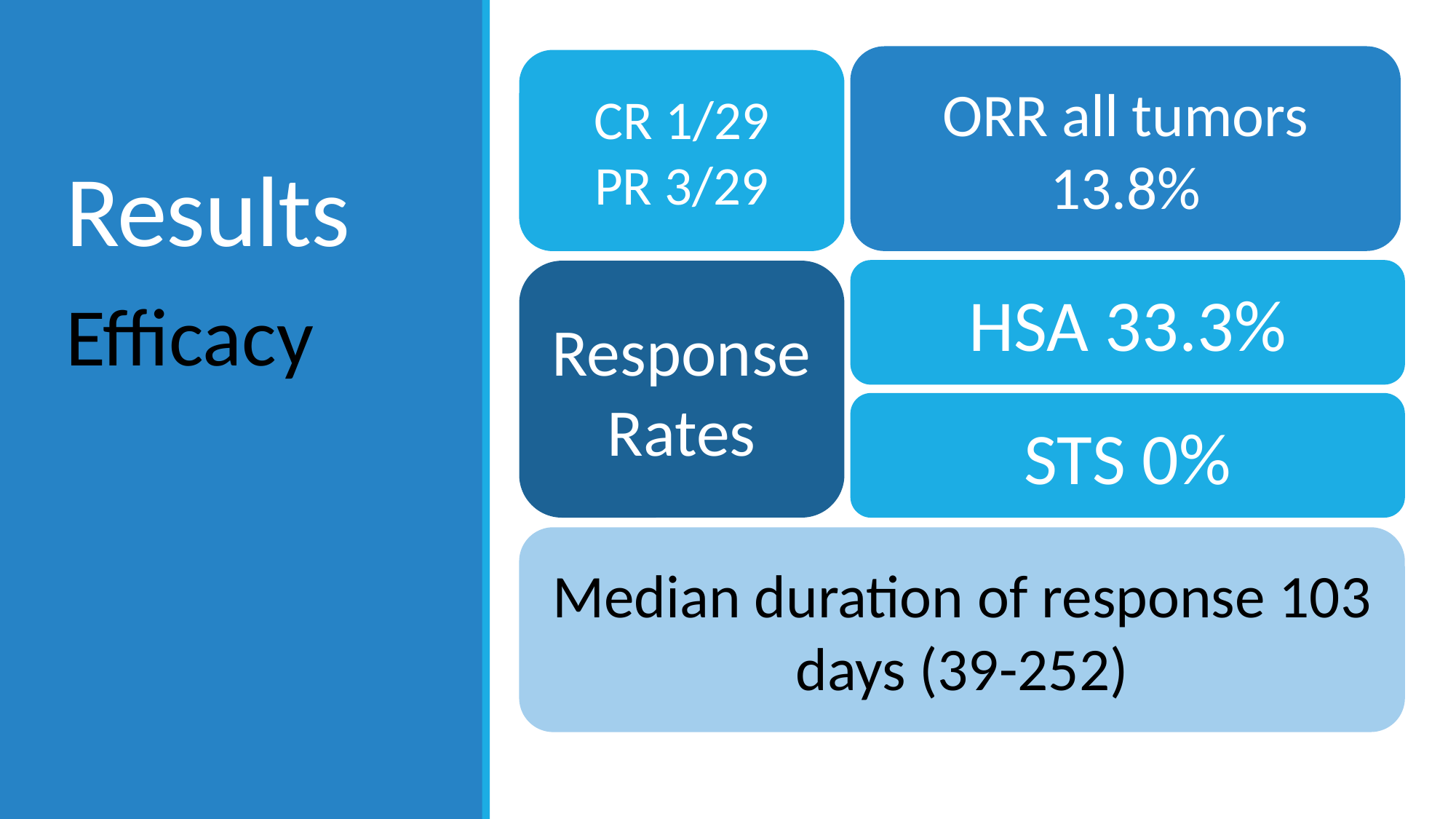

ORR all tumors 13.8%
CR 1/29
PR 3/29
# Results
HSA 33.3%
Response Rates
Efficacy
STS 0%
Median duration of response 103 days (39-252)